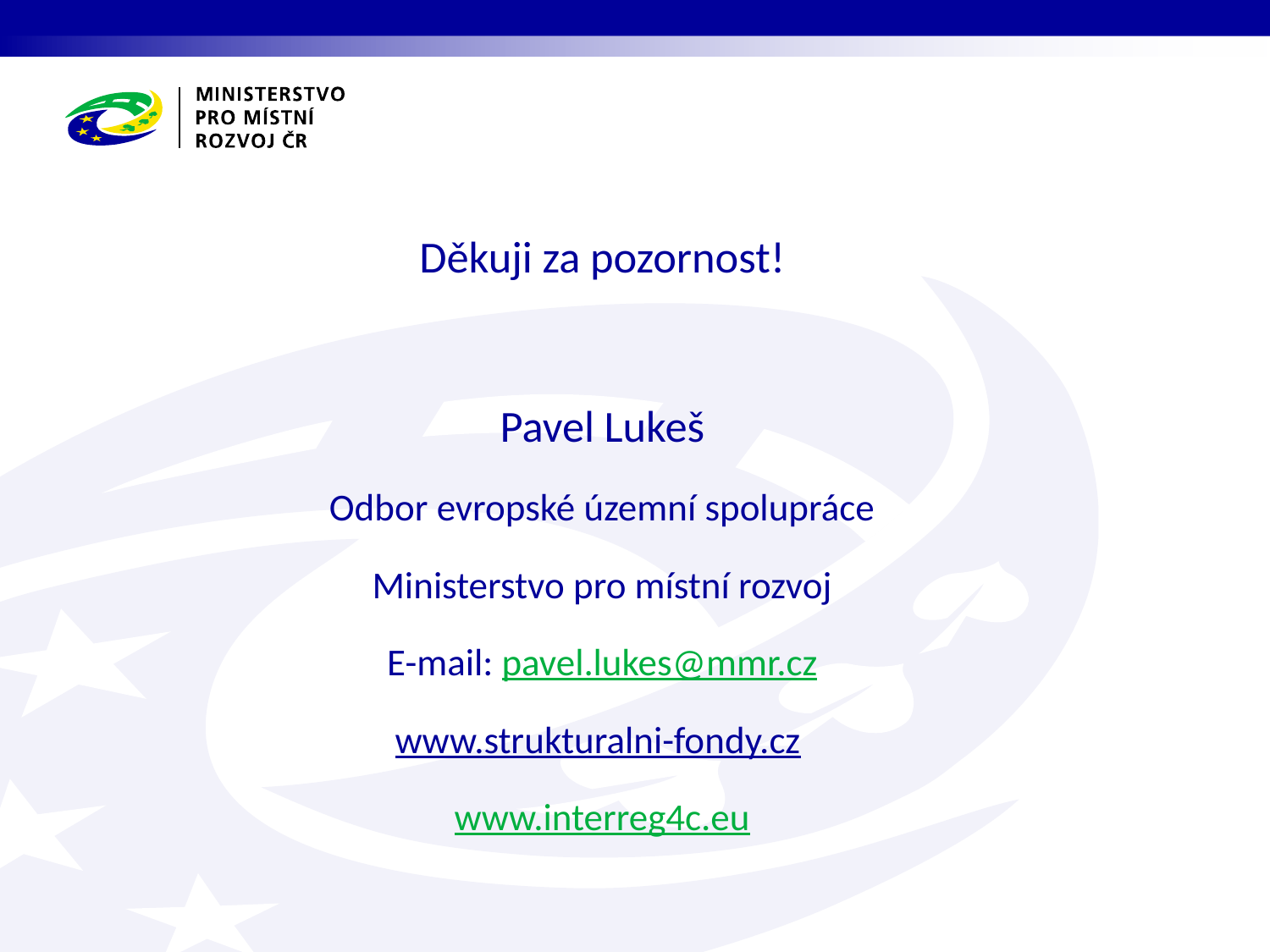

Děkuji za pozornost!

Pavel Lukeš
Odbor evropské územní spolupráce
Ministerstvo pro místní rozvoj
E-mail: pavel.lukes@mmr.cz
www.strukturalni-fondy.cz
www.interreg4c.eu